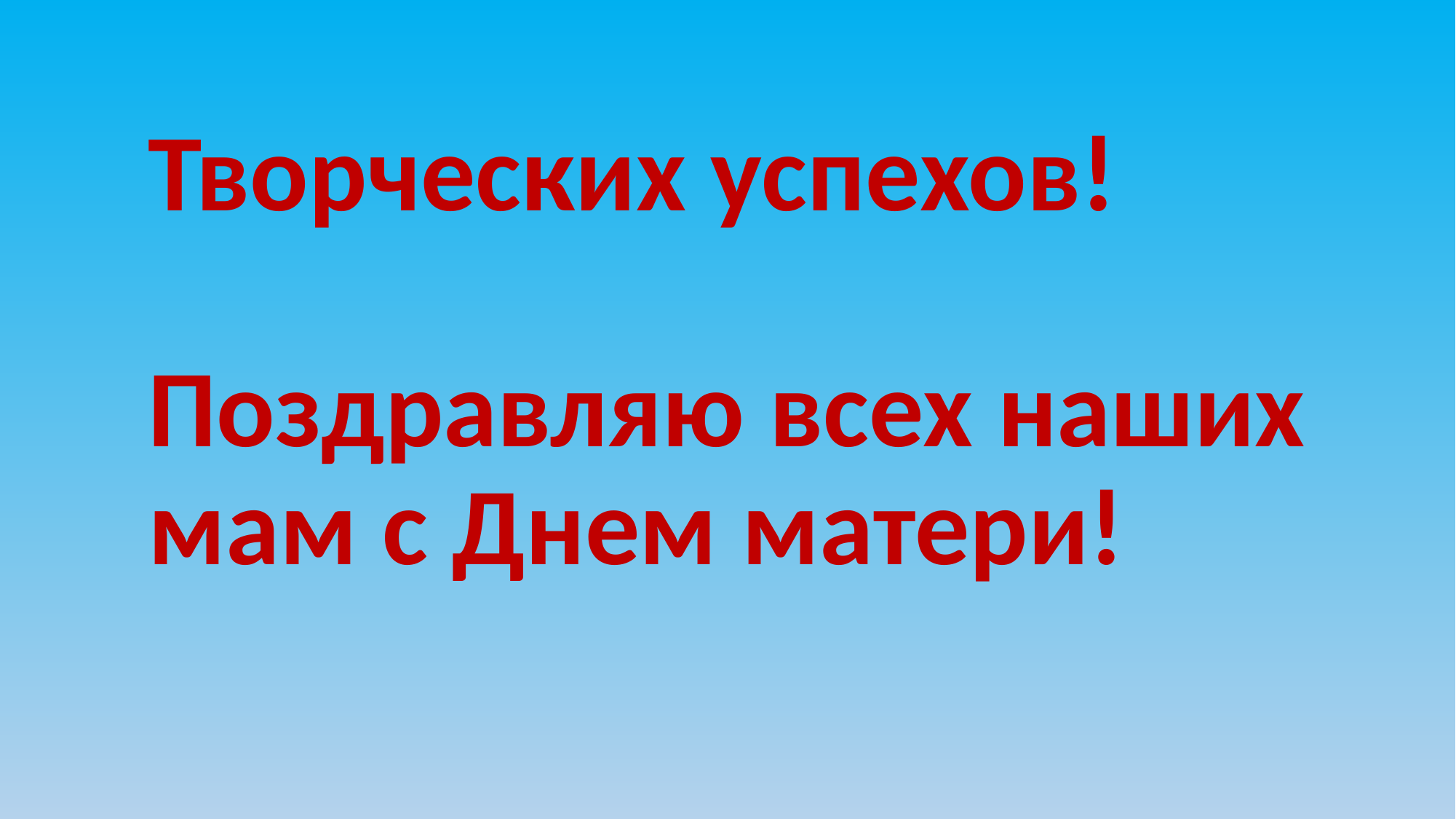

# Творческих успехов! Поздравляю всех наших мам с Днем матери!